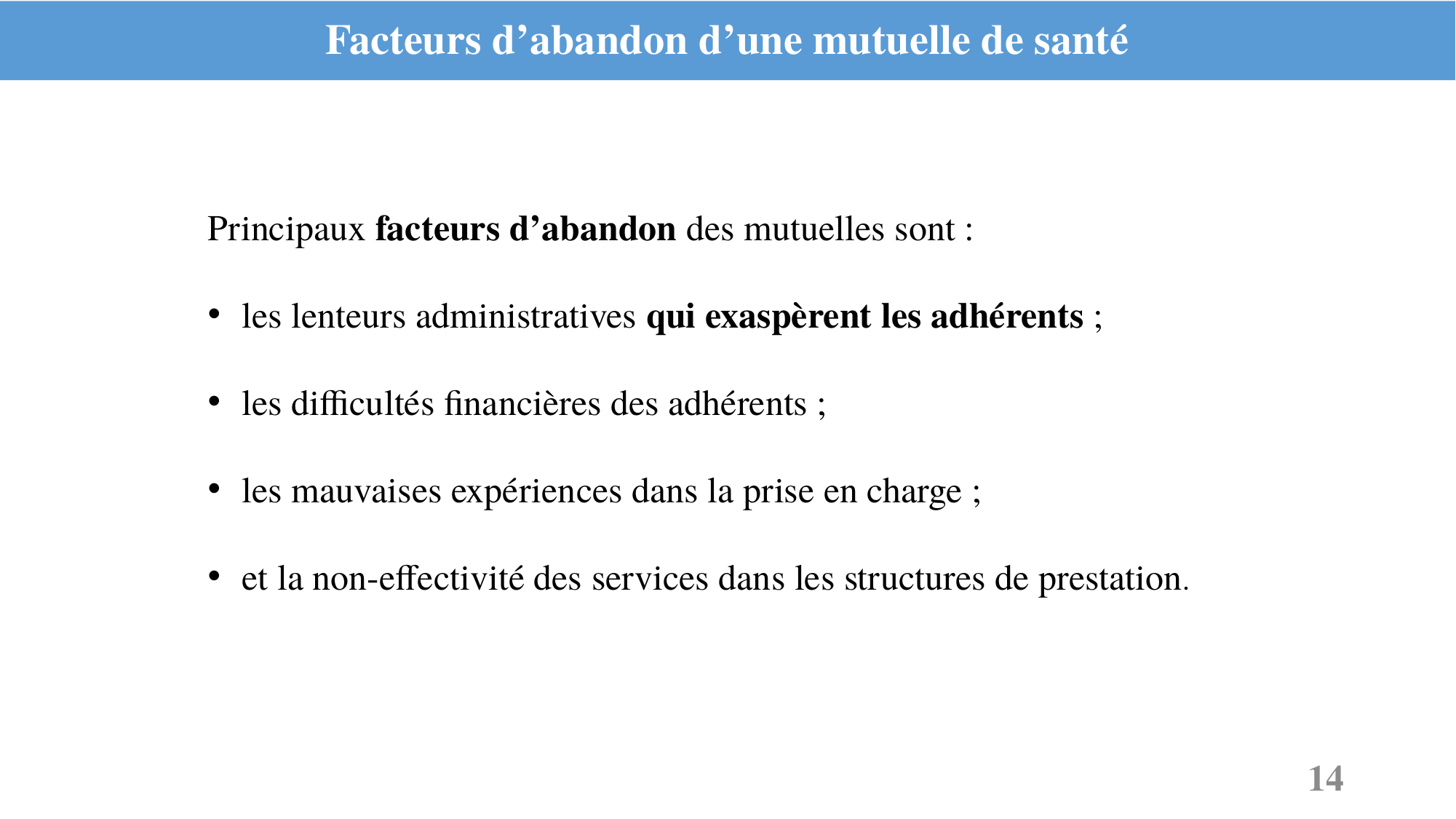

# Facteurs d’abandon d’une mutuelle de santé
Principaux facteurs d’abandon des mutuelles sont :
les lenteurs administratives qui exaspèrent les adhérents ;
les difficultés financières des adhérents ;
les mauvaises expériences dans la prise en charge ;
et la non-effectivité des services dans les structures de prestation.
14